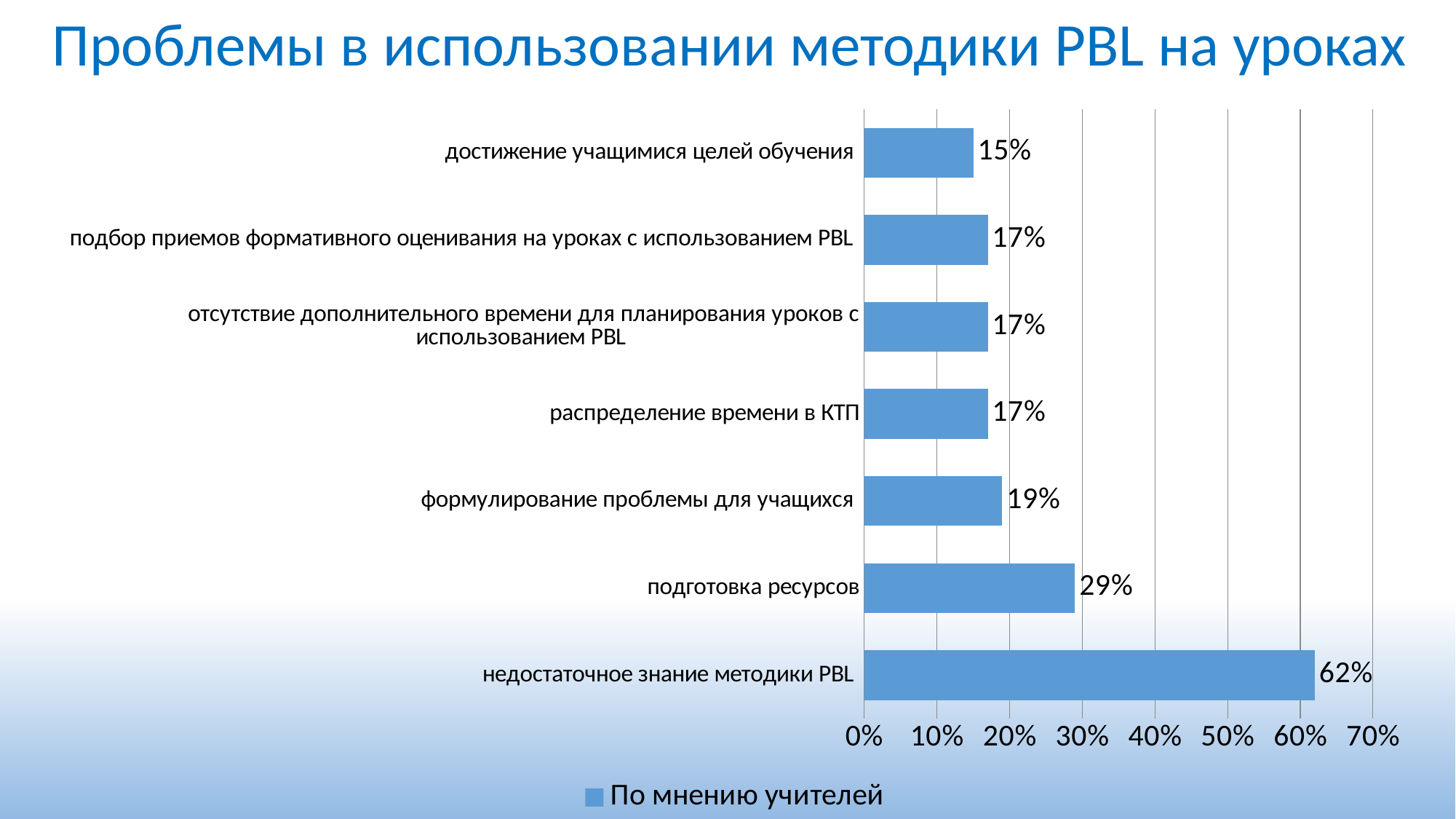

# Проблемы в использовании методики PBL на уроках

### Chart:

| Category | По мнению учителей |
|---|---|
| недостаточное знание методики PBL  | 0.62 |
| подготовка ресурсов | 0.29 |
| формулирование проблемы для учащихся  | 0.19 |
| распределение времени в КТП | 0.17 |
| отсутствие дополнительного времени для планирования уроков с использованием PBL  | 0.17 |
| подбор приемов формативного оценивания на уроках с использованием PBL  | 0.17 |
| достижение учащимися целей обучения  | 0.15 |